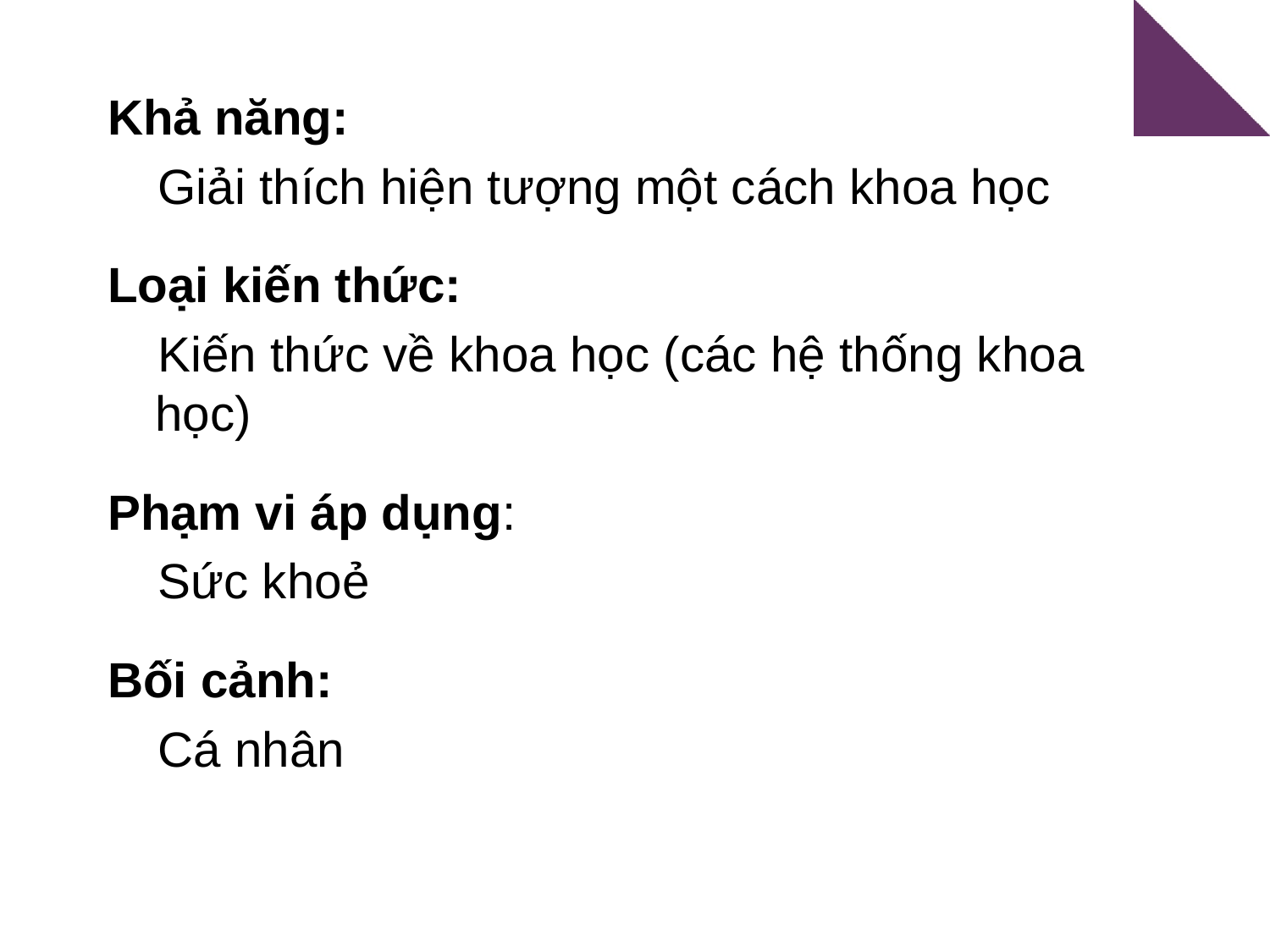

Khả năng:
Giải thích hiện tượng một cách khoa học

Loại kiến thức:
Kiến thức về khoa học (các hệ thống khoa học)

Phạm vi áp dụng:
Sức khoẻ

Bối cảnh:
Cá nhân